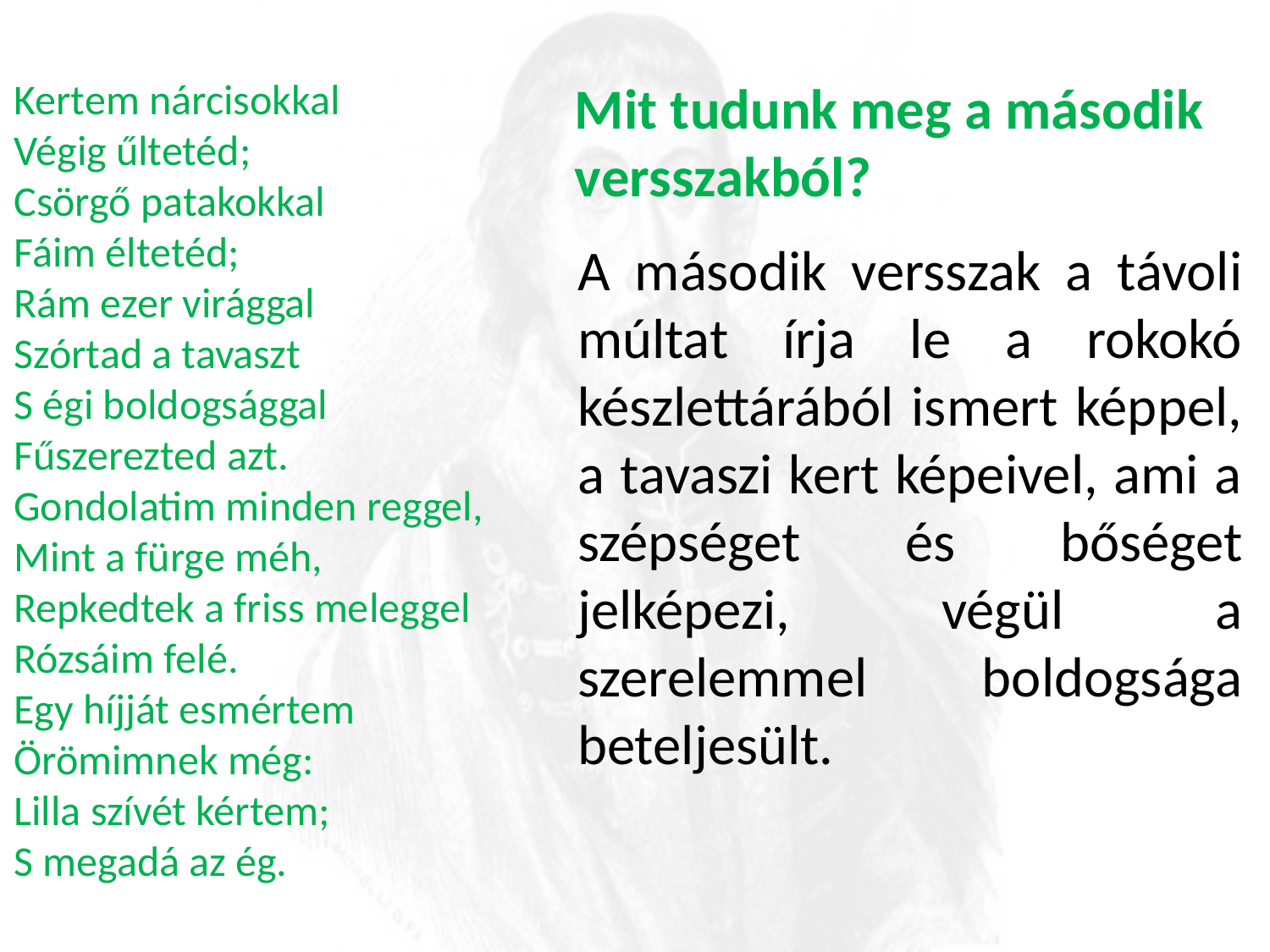

Kertem nárcisokkal
Végig űltetéd;
Csörgő patakokkal
Fáim éltetéd;
Rám ezer virággal
Szórtad a tavaszt
S égi boldogsággal
Fűszerezted azt.
Gondolatim minden reggel,
Mint a fürge méh,
Repkedtek a friss meleggel
Rózsáim felé.
Egy híjját esmértem
Örömimnek még:
Lilla szívét kértem;
S megadá az ég.
Mit tudunk meg a második versszakból?
A második versszak a távoli múltat írja le a rokokó készlettárából ismert képpel, a tavaszi kert képeivel, ami a szépséget és bőséget jelképezi, végül a szerelemmel  boldogsága beteljesült.